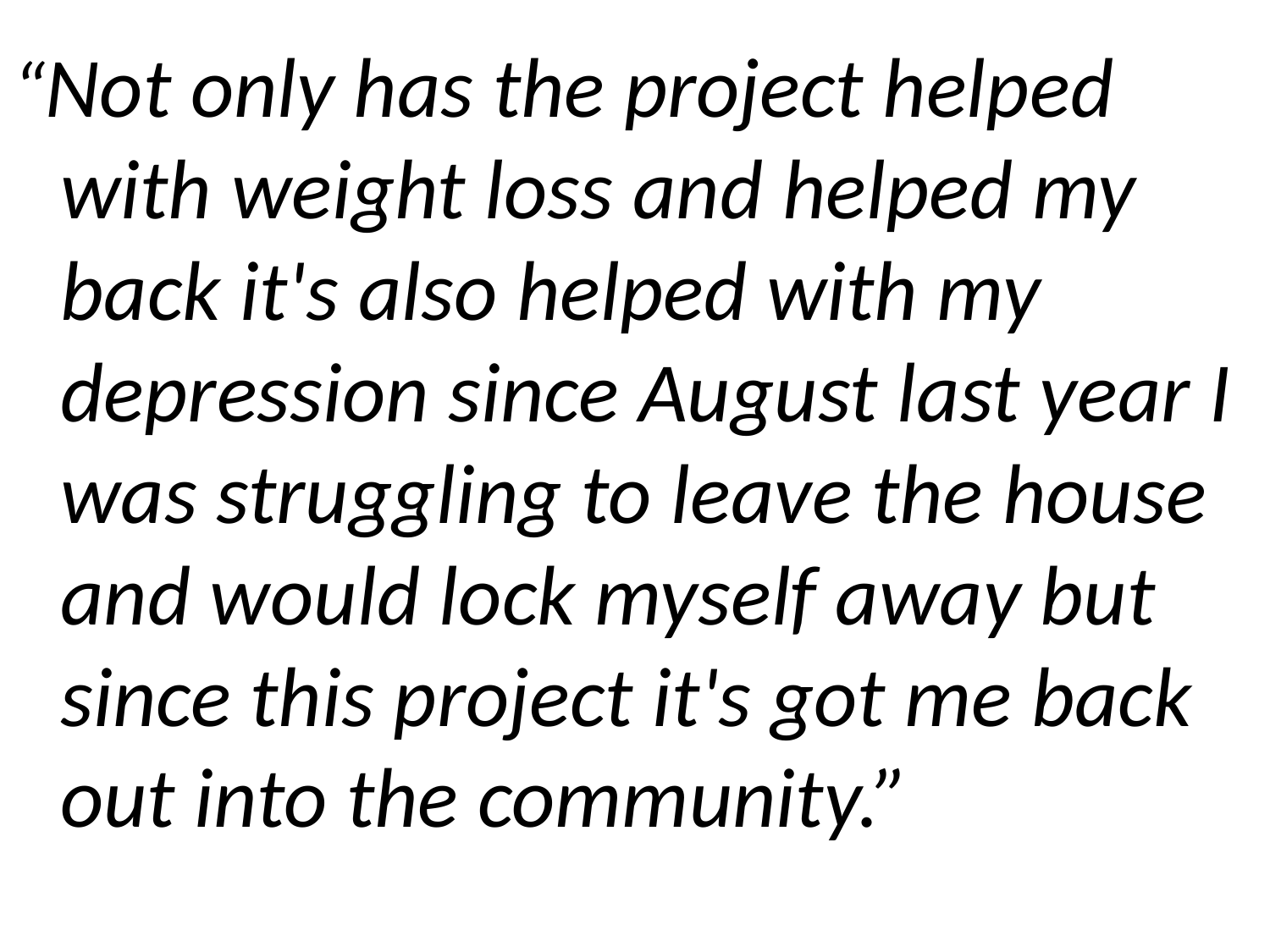

“Not only has the project helped with weight loss and helped my back it's also helped with my depression since August last year I was struggling to leave the house and would lock myself away but since this project it's got me back out into the community.”